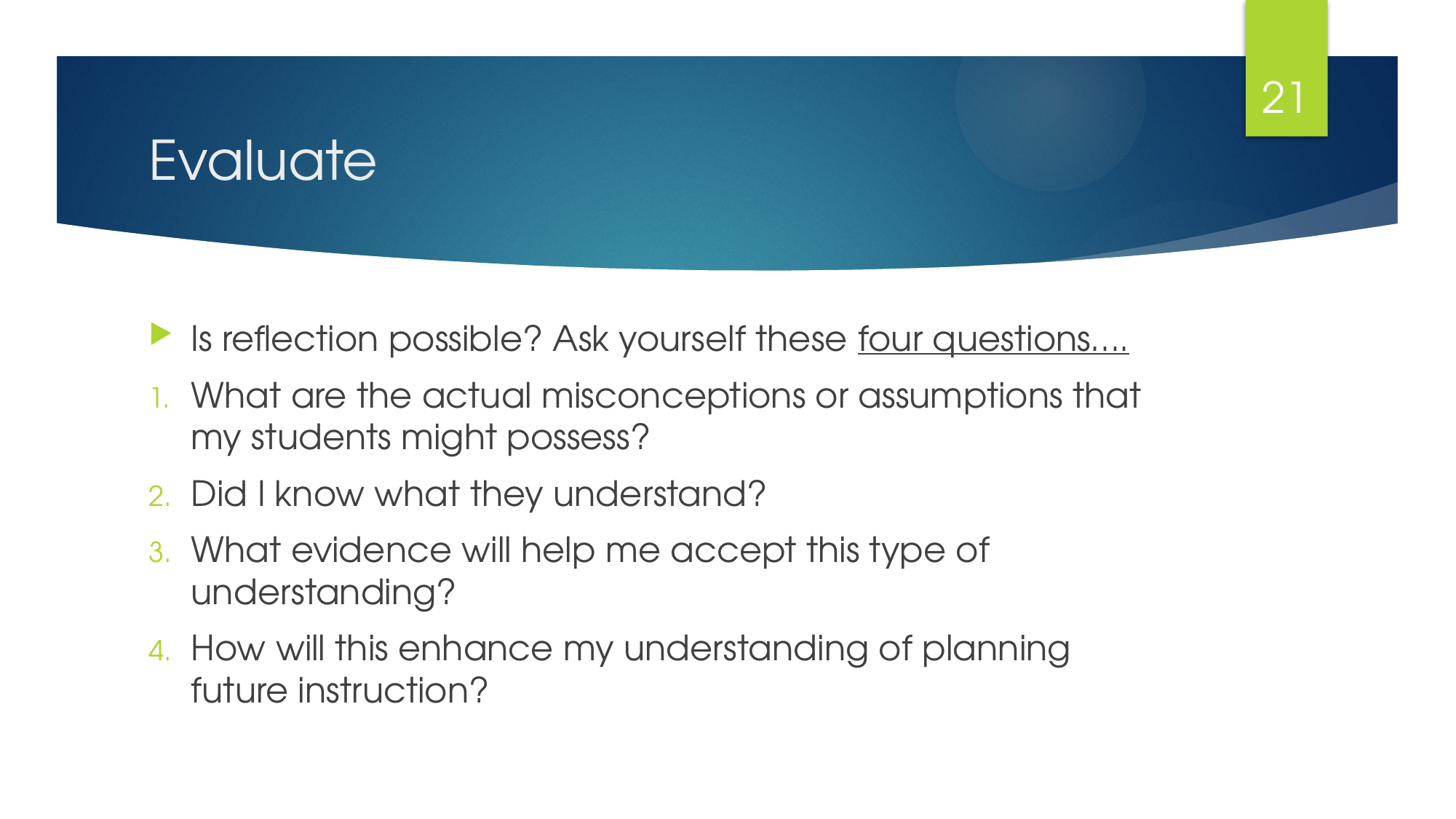

21
# Evaluate
Is reflection possible? Ask yourself these four questions….
What are the actual misconceptions or assumptions that my students might possess?
Did I know what they understand?
What evidence will help me accept this type of understanding?
How will this enhance my understanding of planning future instruction?